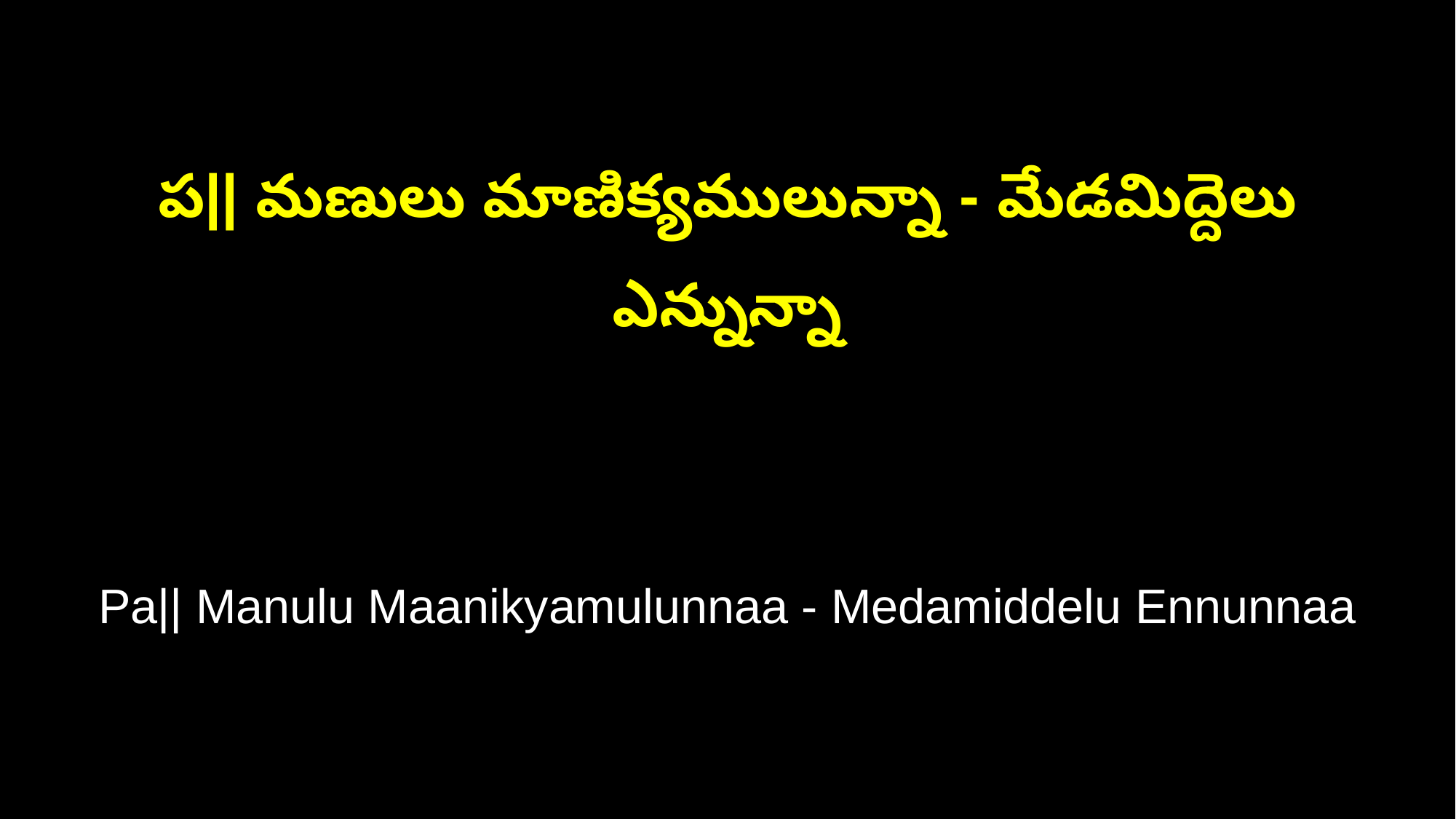

ప|| మణులు మాణిక్యములున్నా - మేడమిద్దెలు ఎన్నున్నా
Pa|| Manulu Maanikyamulunnaa - Medamiddelu Ennunnaa